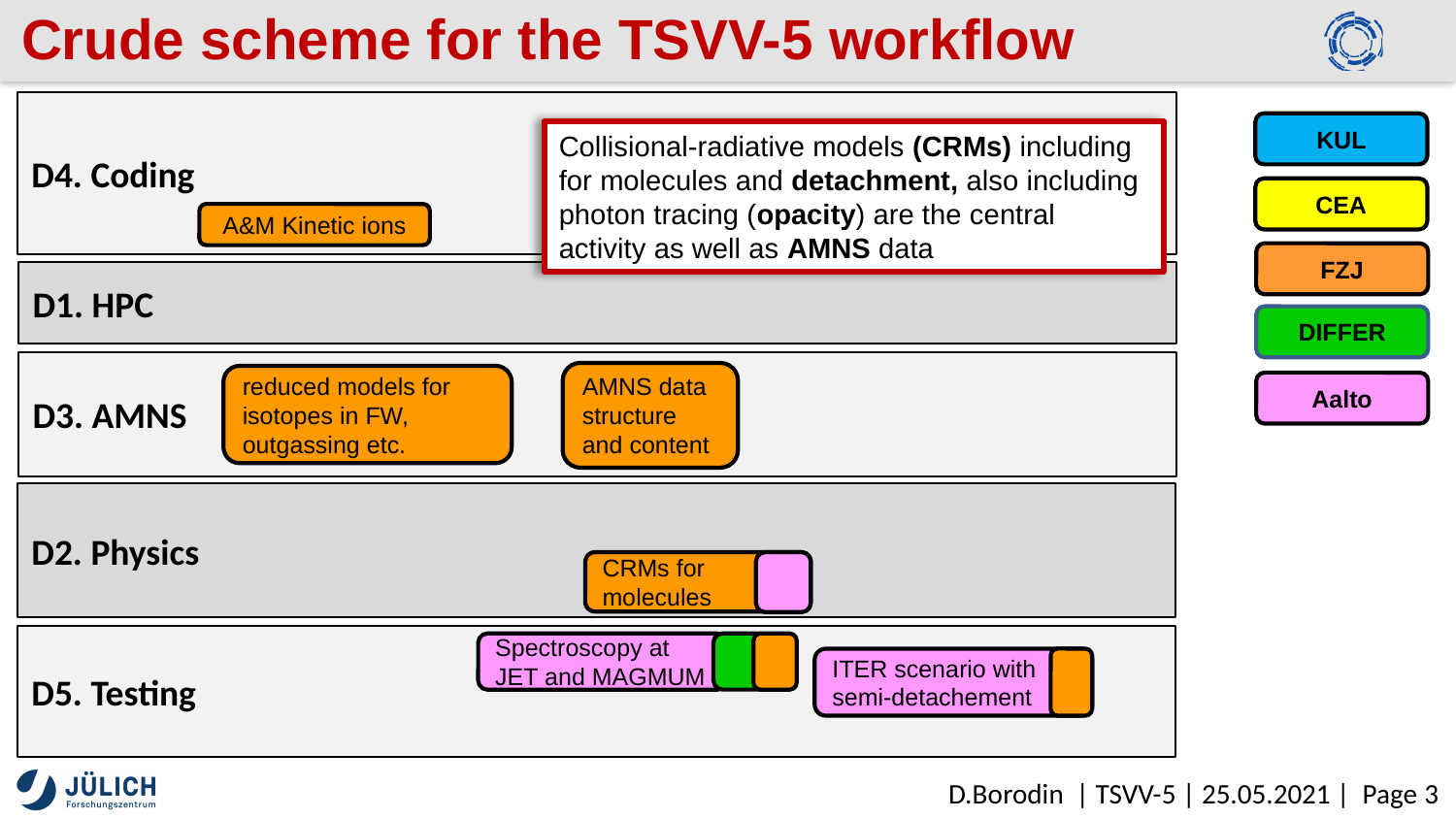

Crude scheme for the TSVV-5 workflow
D4. Coding
KUL
Collisional-radiative models (CRMs) including for molecules and detachment, also including photon tracing (opacity) are the central activity as well as AMNS data
CEA
A&M Kinetic ions
FZJ
D1. HPC
DIFFER
D3. AMNS
AMNS data structure and content
reduced models for isotopes in FW, outgassing etc.
Aalto
D2. Physics
CRMs for molecules

D5. Testing
Spectroscopy at JET and MAGMUM

ITER scenario with semi-detachement